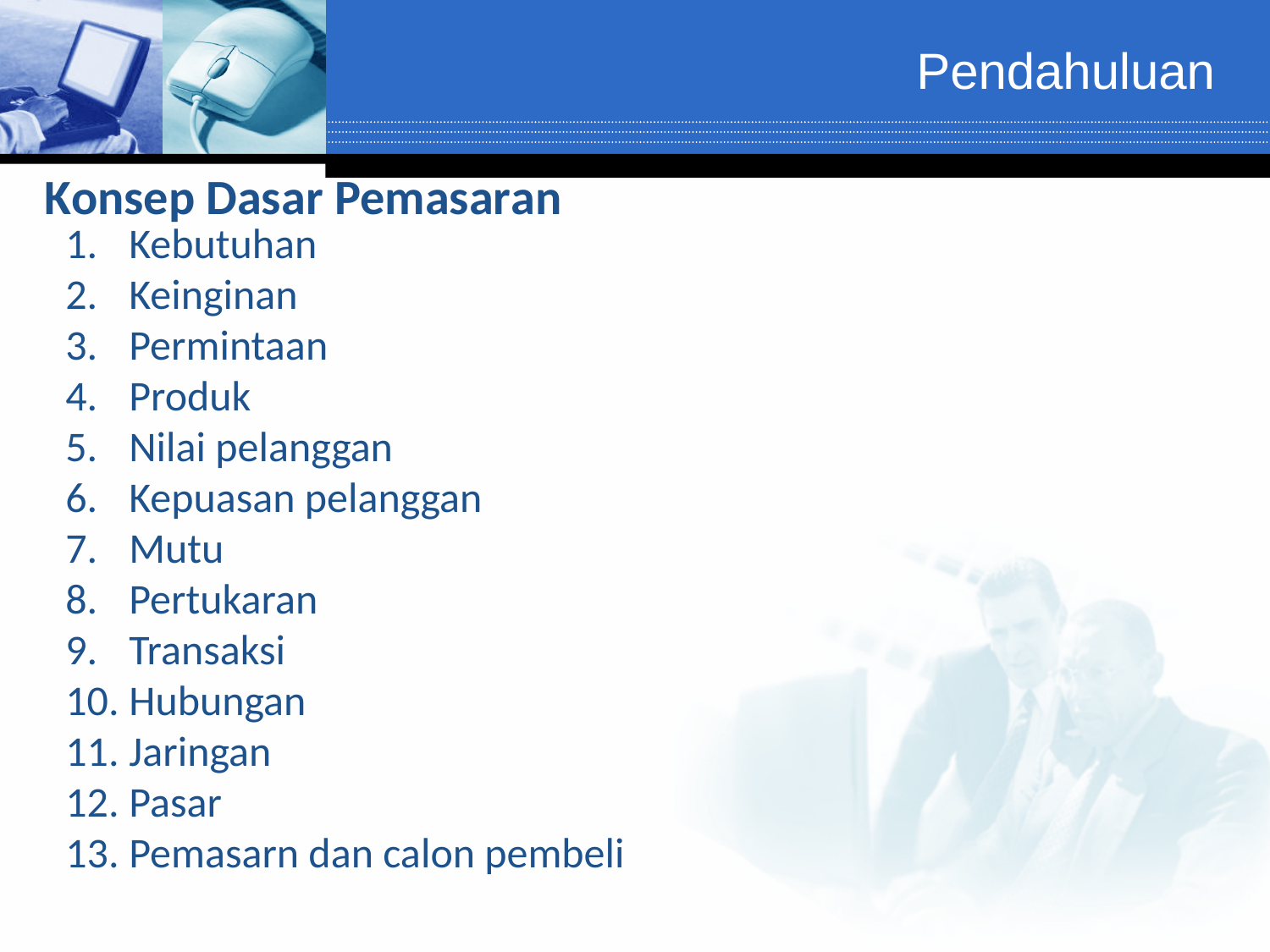

# Pendahuluan
Konsep Dasar Pemasaran
Kebutuhan
Keinginan
Permintaan
Produk
Nilai pelanggan
Kepuasan pelanggan
Mutu
Pertukaran
Transaksi
Hubungan
Jaringan
Pasar
Pemasarn dan calon pembeli